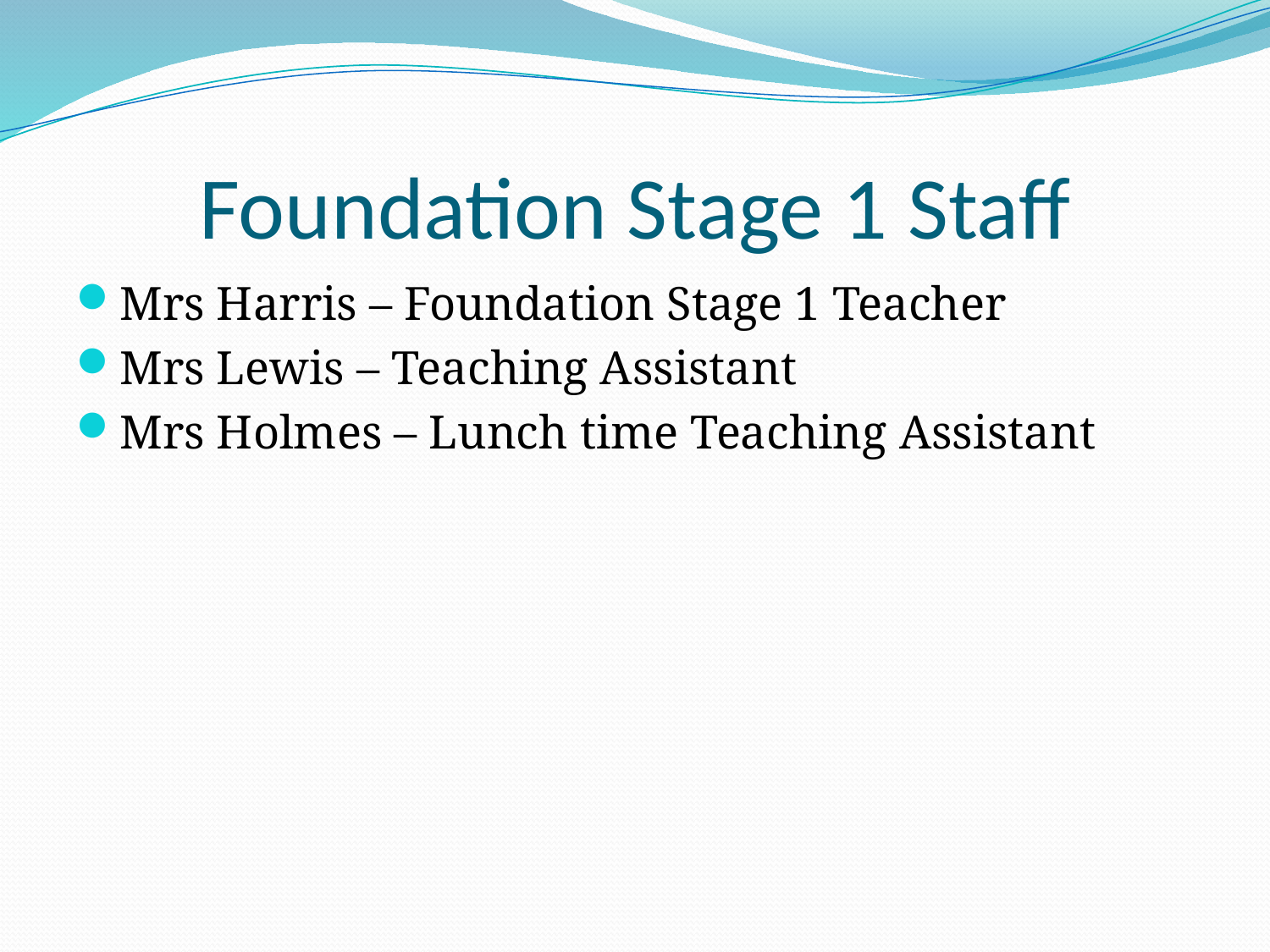

# Foundation Stage 1 Staff
Mrs Harris – Foundation Stage 1 Teacher
Mrs Lewis – Teaching Assistant
Mrs Holmes – Lunch time Teaching Assistant